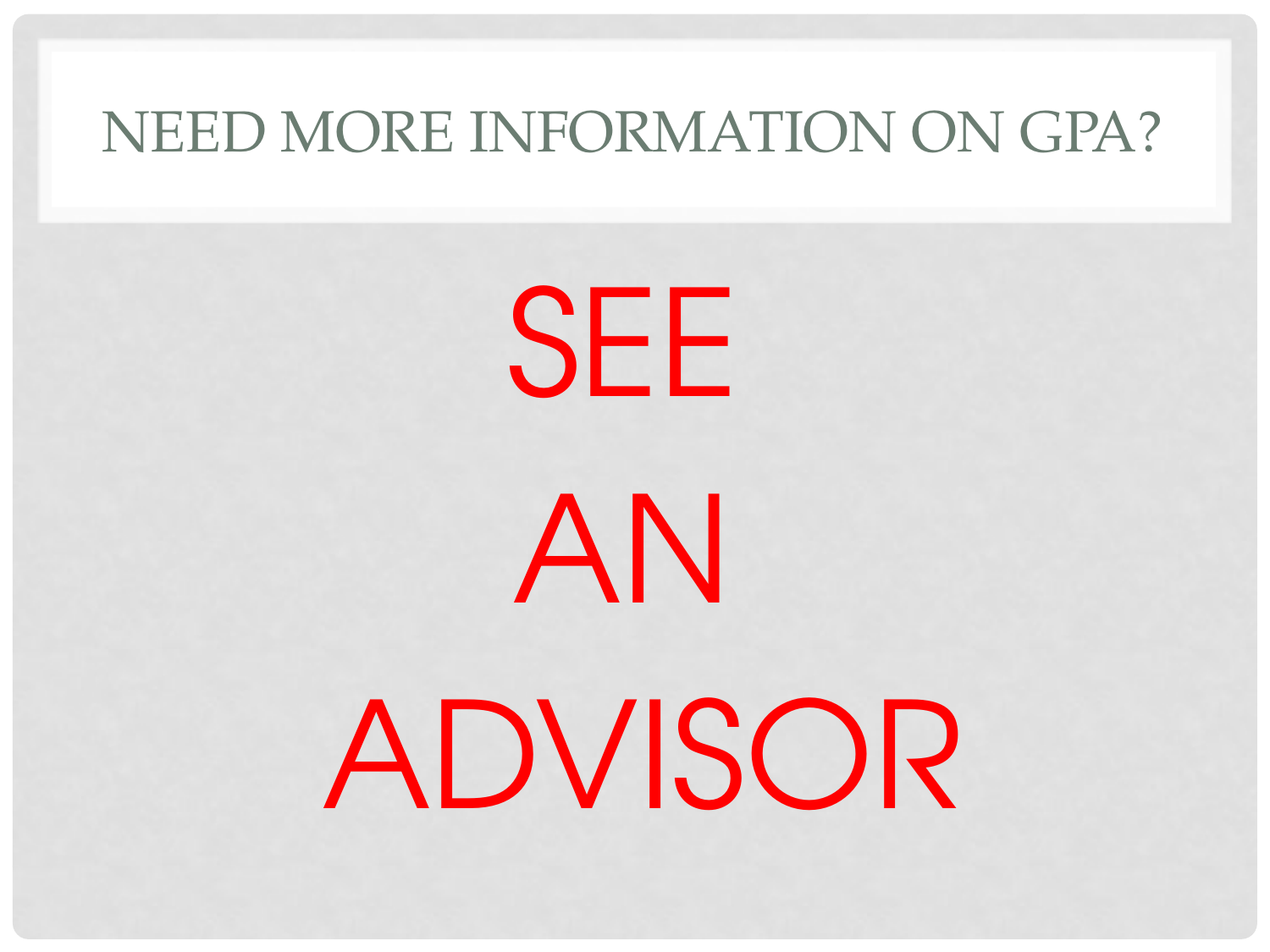

# Need more information on gpa?
SEE
AN
ADVISOR